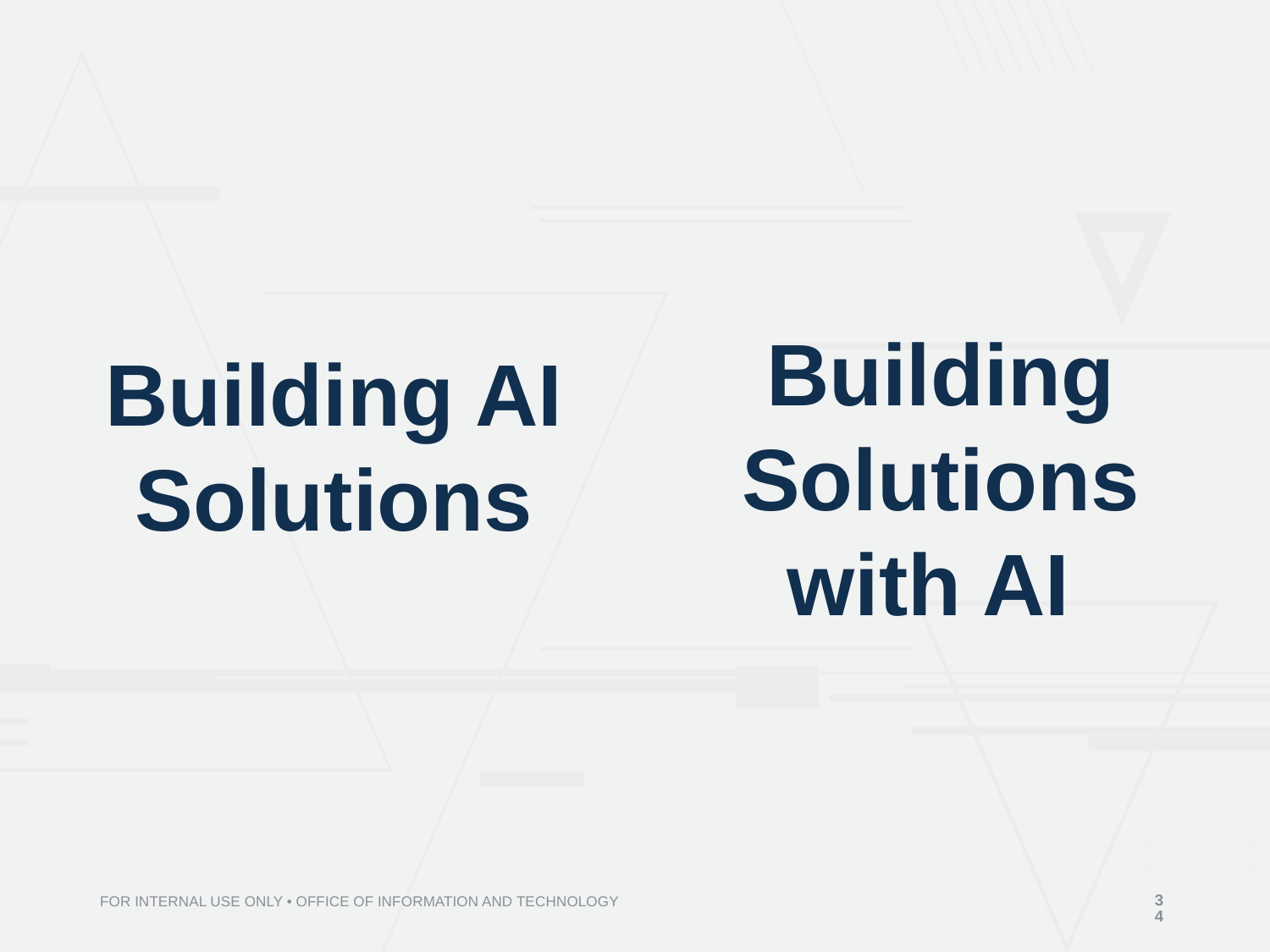

Building Solutions with AI
Building AI Solutions
FOR INTERNAL USE ONLY • OFFICE OF INFORMATION AND TECHNOLOGY
34